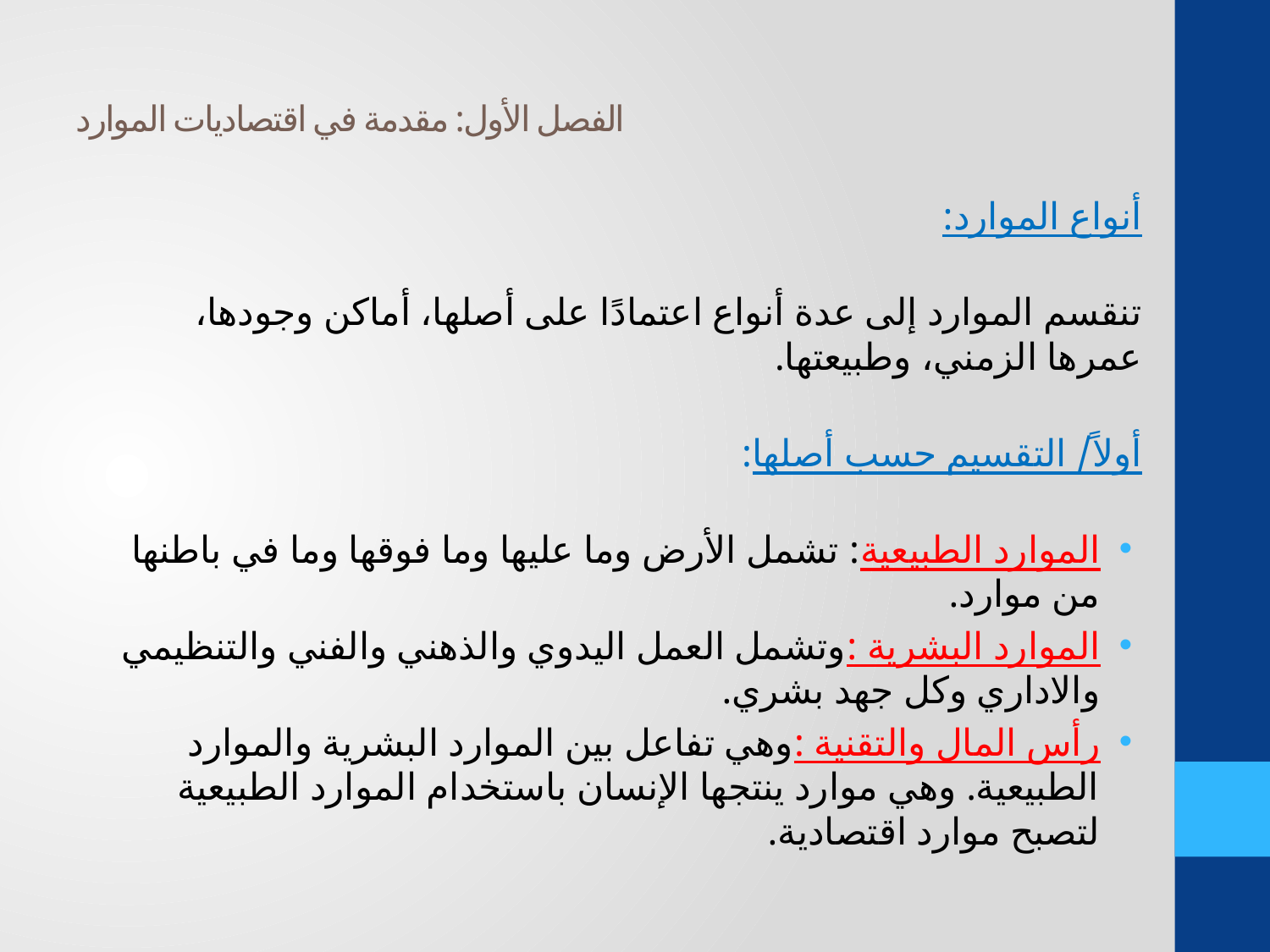

# الفصل الأول: مقدمة في اقتصاديات الموارد
أنواع الموارد:
تنقسم الموارد إلى عدة أنواع اعتمادًا على أصلها، أماكن وجودها، عمرها الزمني، وطبيعتها.
أولاً/ التقسيم حسب أصلها:
الموارد الطبيعية: تشمل الأرض وما عليها وما فوقها وما في باطنها من موارد.
الموارد البشرية :وتشمل العمل اليدوي والذهني والفني والتنظيمي والاداري وكل جهد بشري.
رأس المال والتقنية :وهي تفاعل بين الموارد البشرية والموارد الطبيعية. وهي موارد ينتجها الإنسان باستخدام الموارد الطبيعية لتصبح موارد اقتصادية.